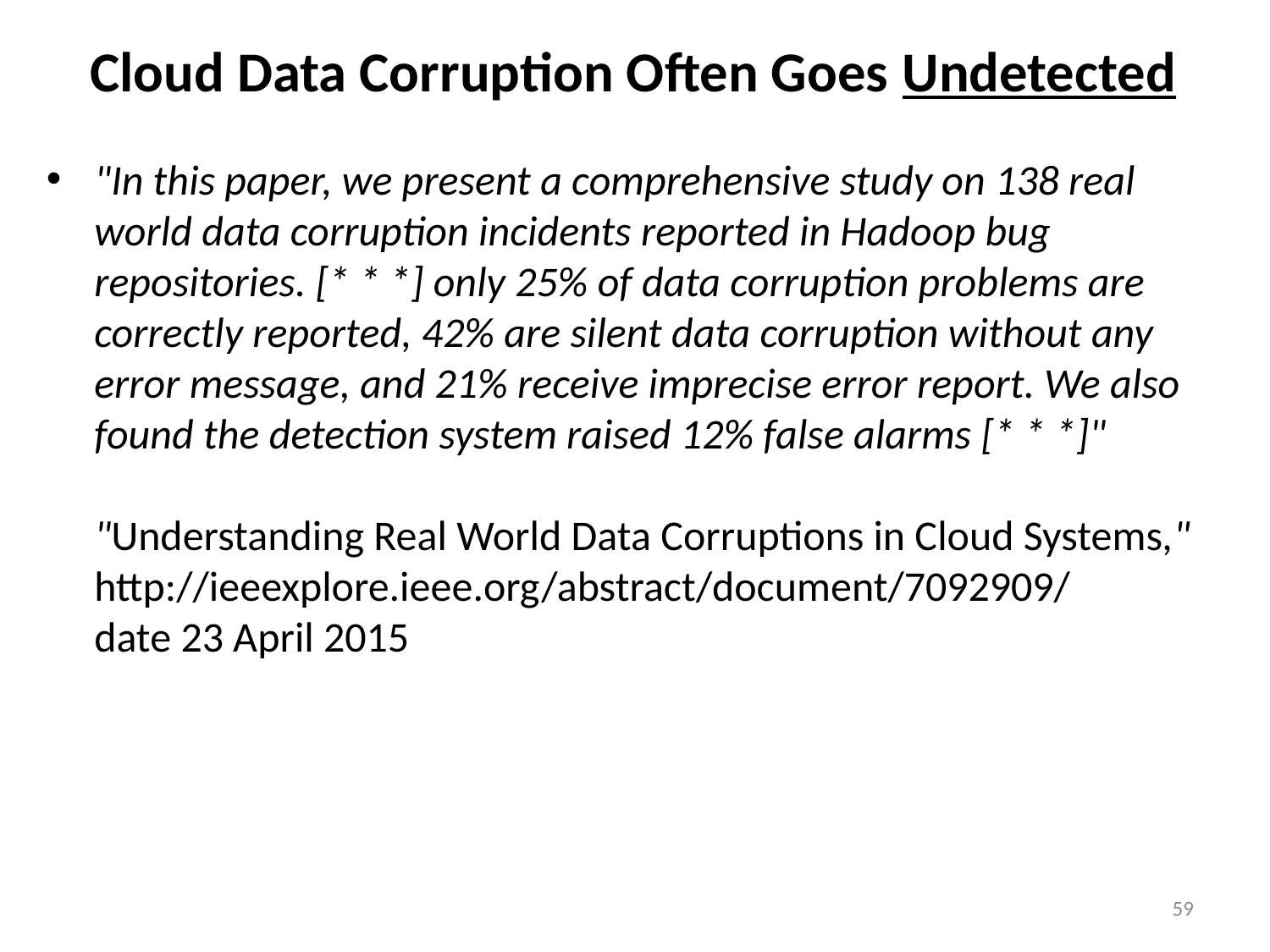

# Cloud Data Corruption Often Goes Undetected
"In this paper, we present a comprehensive study on 138 real world data corruption incidents reported in Hadoop bug repositories. [* * *] only 25% of data corruption problems are correctly reported, 42% are silent data corruption without any error message, and 21% receive imprecise error report. We also found the detection system raised 12% false alarms [* * *]"
"Understanding Real World Data Corruptions in Cloud Systems,"
http://ieeexplore.ieee.org/abstract/document/7092909/
date 23 April 2015
59